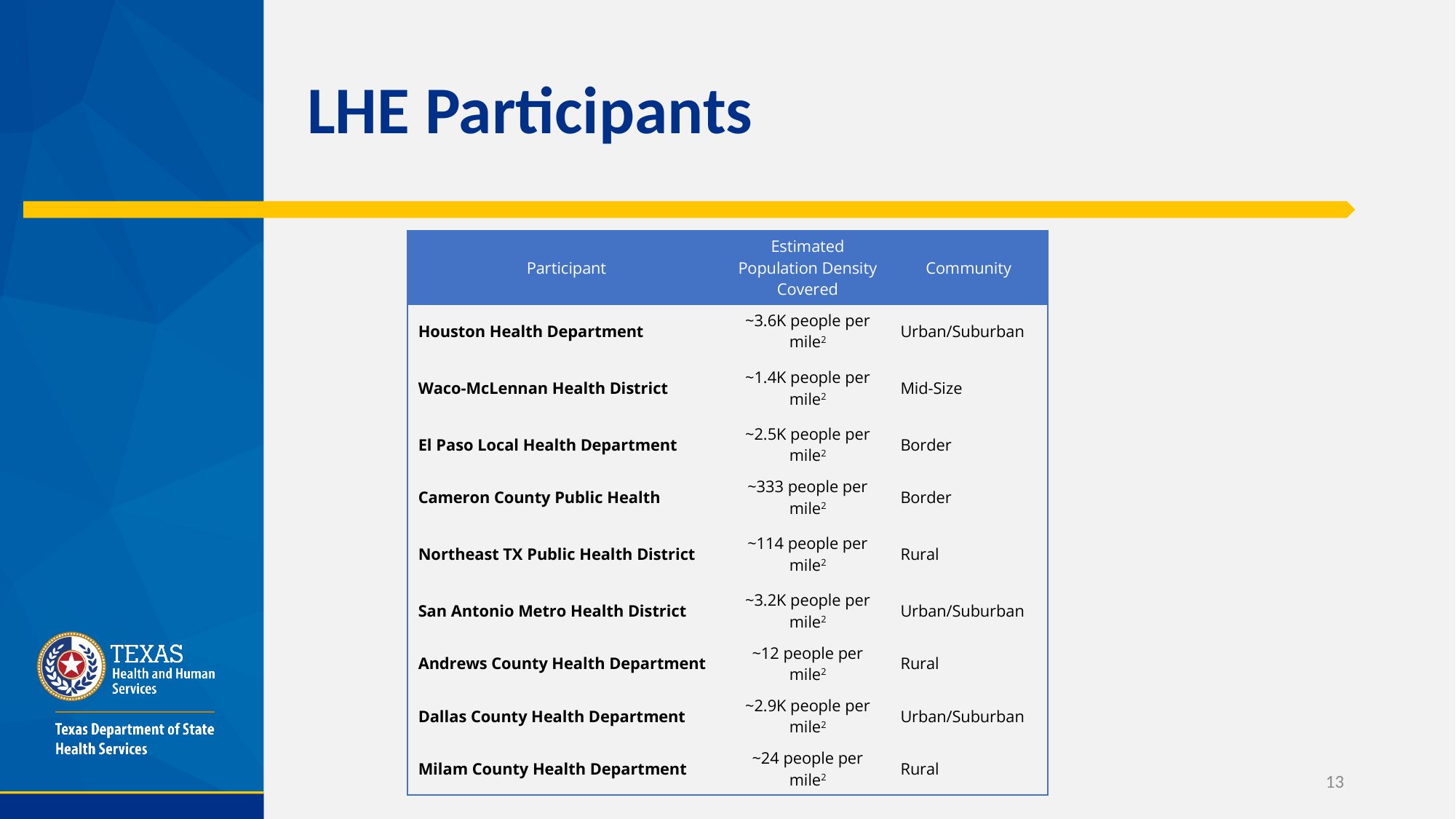

# LHE Participants
| Participant | Estimated Population Density Covered | Community |
| --- | --- | --- |
| Houston Health Department | ~3.6K people per mile2 | Urban/Suburban |
| Waco-McLennan Health District | ~1.4K people per mile2 | Mid-Size |
| El Paso Local Health Department | ~2.5K people per mile2 | Border |
| Cameron County Public Health | ~333 people per mile2 | Border |
| Northeast TX Public Health District | ~114 people per mile2 | Rural |
| San Antonio Metro Health District | ~3.2K people per mile2 | Urban/Suburban |
| Andrews County Health Department | ~12 people per mile2 | Rural |
| Dallas County Health Department | ~2.9K people per mile2 | Urban/Suburban |
| Milam County Health Department | ~24 people per mile2 | Rural |
13